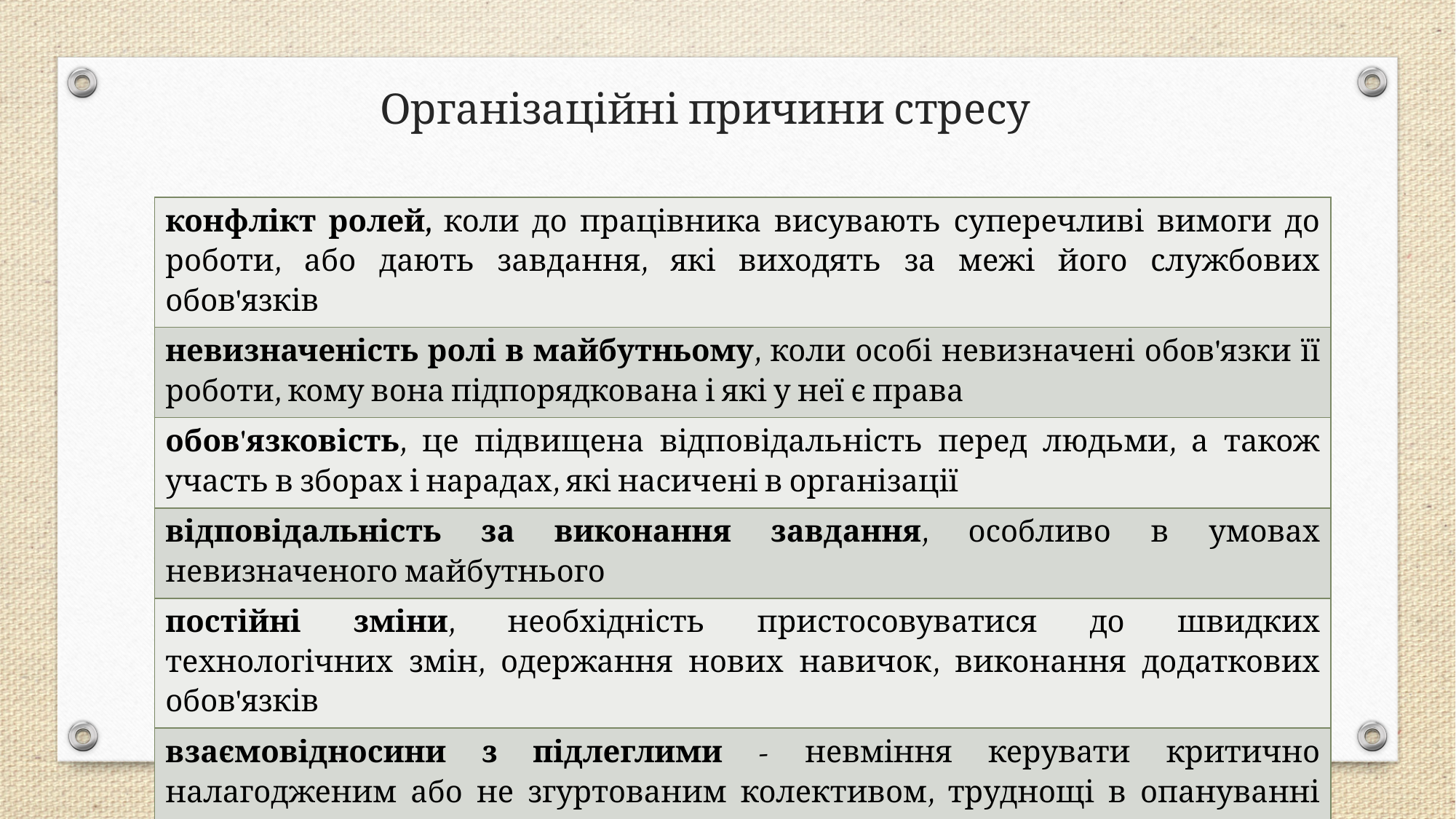

# Організаційні причини стресу
| конфлікт ролей, коли до працівника висувають суперечливі вимоги до роботи, або дають завдання, які виходять за межі його службових обов'язків |
| --- |
| невизначеність ролі в майбутньому, коли особі невизначені обов'язки її роботи, кому вона підпорядкована і які у неї є права |
| обов'язковість, це підвищена відповідальність перед людьми, а також участь в зборах і нарадах, які насичені в організації |
| відповідальність за виконання завдання, особливо в умовах невизначеного майбутнього |
| постійні зміни, необхідність пристосовуватися до швидких технологічних змін, одержання нових навичок, виконання додаткових обов'язків |
| взаємовідносини з підлеглими - невміння керувати критично налагодженим або не згуртованим колективом, труднощі в опануванні владою |